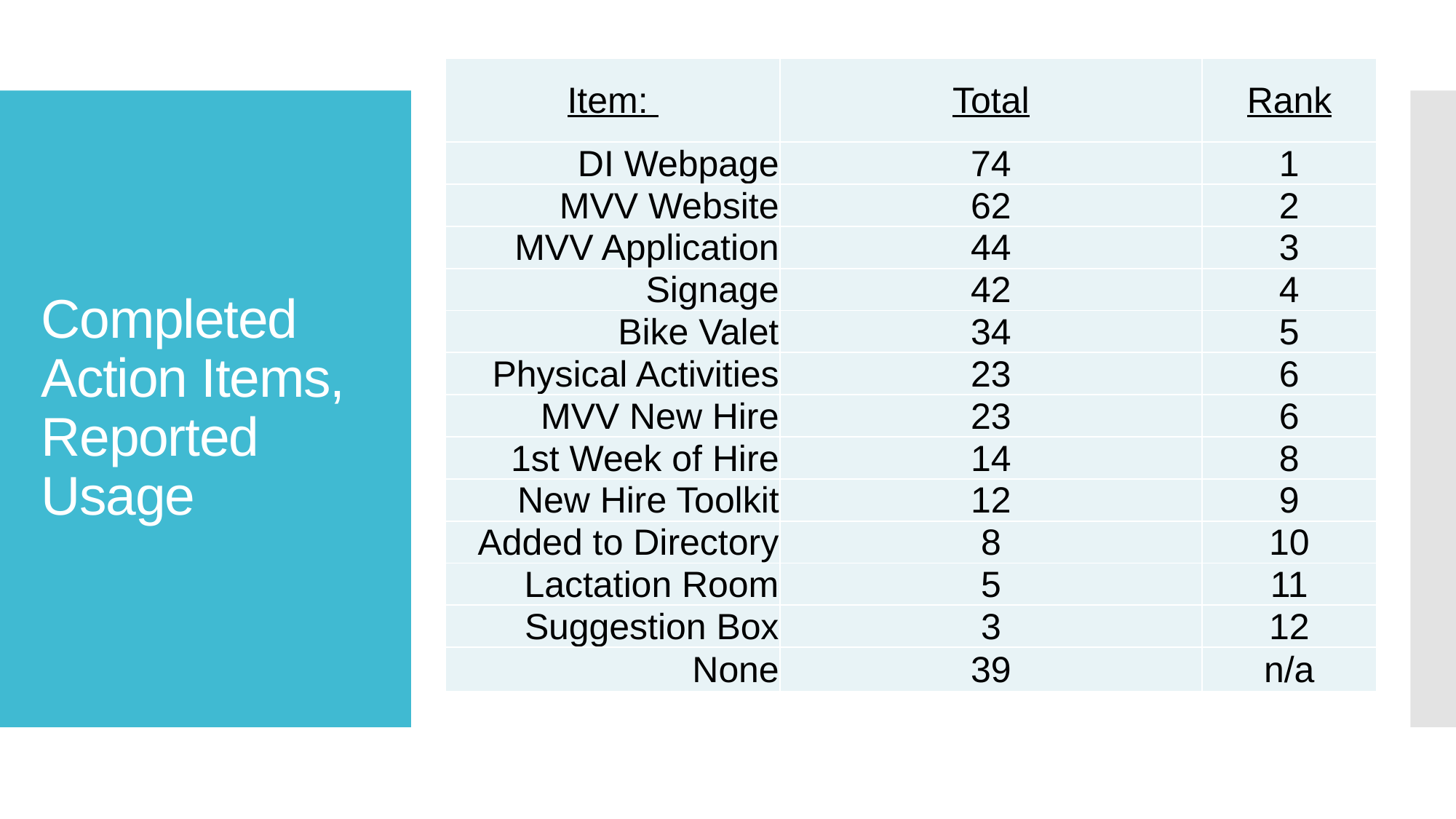

| Item: | Total | Rank |
| --- | --- | --- |
| DI Webpage | 74 | 1 |
| MVV Website | 62 | 2 |
| MVV Application | 44 | 3 |
| Signage | 42 | 4 |
| Bike Valet | 34 | 5 |
| Physical Activities | 23 | 6 |
| MVV New Hire | 23 | 6 |
| 1st Week of Hire | 14 | 8 |
| New Hire Toolkit | 12 | 9 |
| Added to Directory | 8 | 10 |
| Lactation Room | 5 | 11 |
| Suggestion Box | 3 | 12 |
| None | 39 | n/a |
# Completed Action Items, Reported Usage